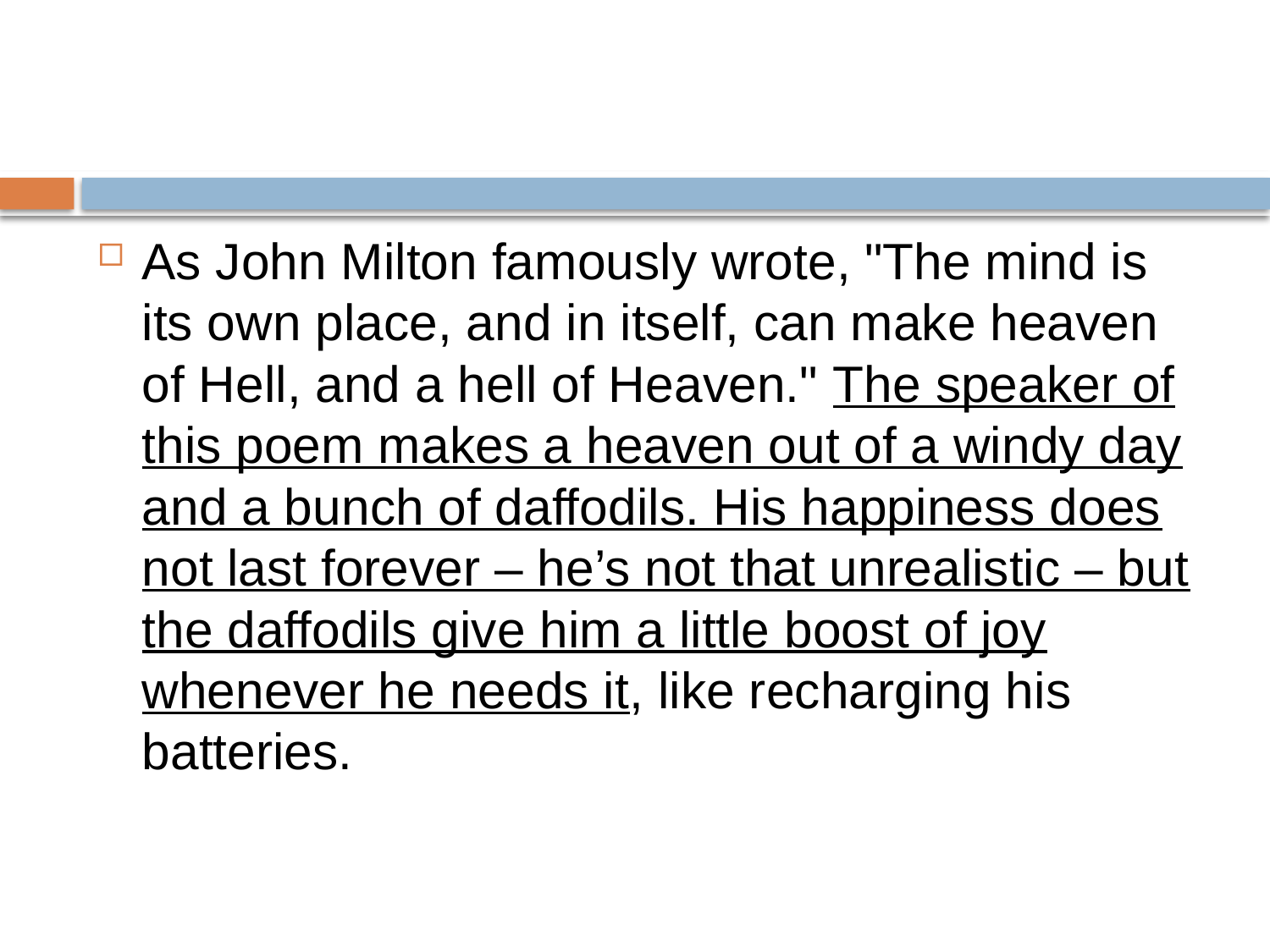

As John Milton famously wrote, "The mind is its own place, and in itself, can make heaven of Hell, and a hell of Heaven." The speaker of this poem makes a heaven out of a windy day and a bunch of daffodils. His happiness does not last forever – he’s not that unrealistic – but the daffodils give him a little boost of joy whenever he needs it, like recharging his batteries.